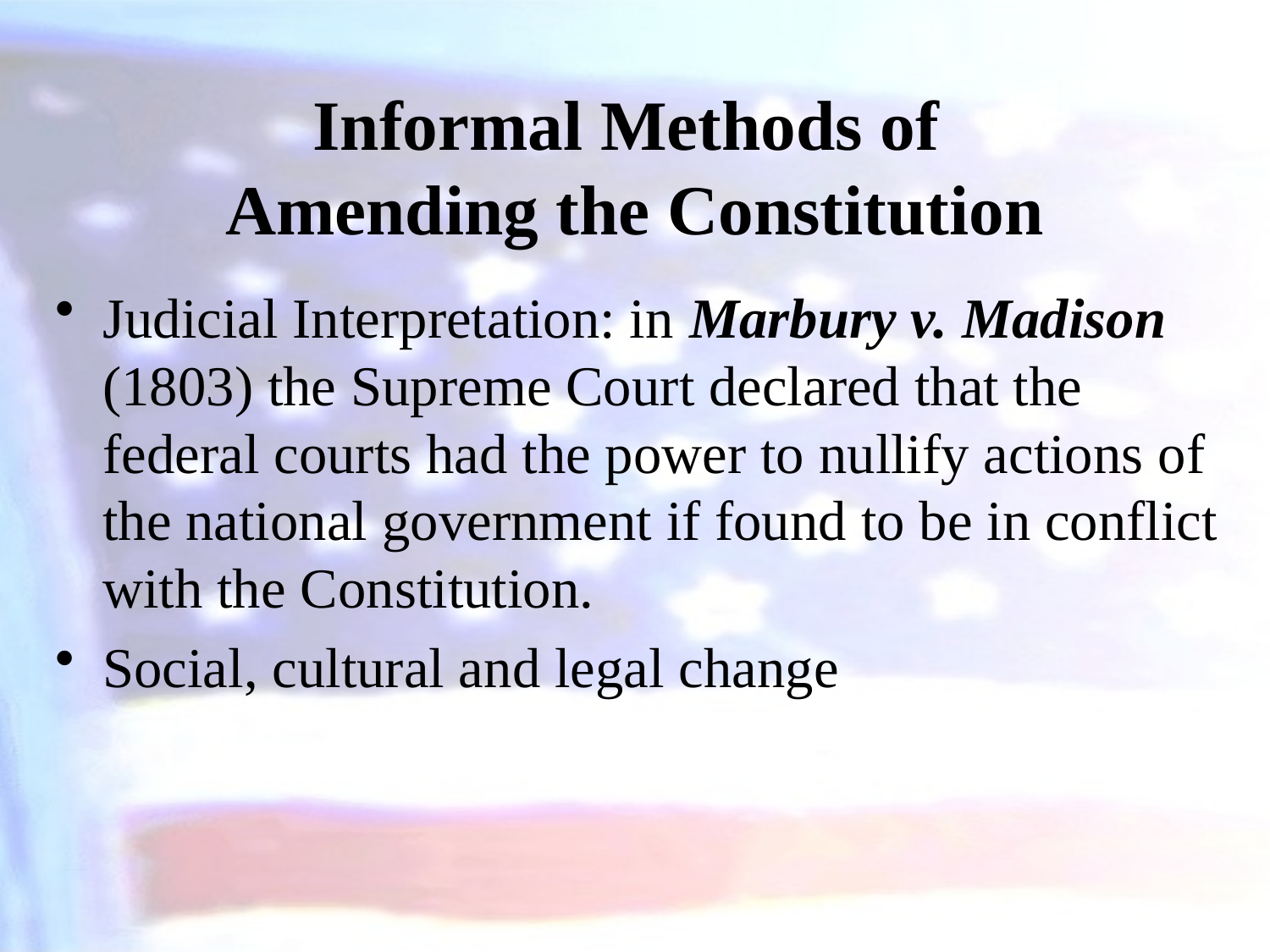

# Informal Methods of Amending the Constitution
Judicial Interpretation: in Marbury v. Madison (1803) the Supreme Court declared that the federal courts had the power to nullify actions of the national government if found to be in conflict with the Constitution.
Social, cultural and legal change